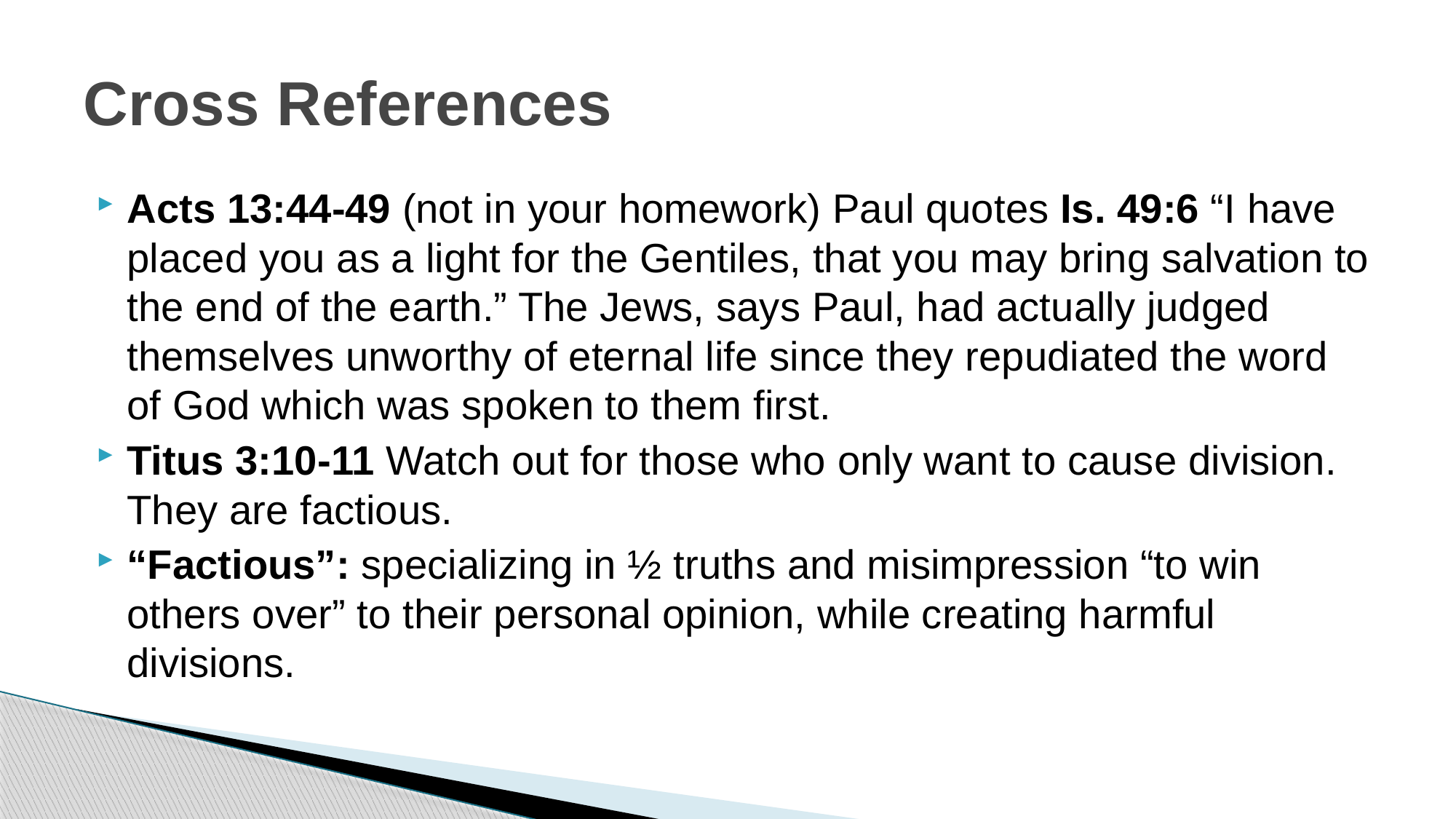

# Cross References
Acts 13:44-49 (not in your homework) Paul quotes Is. 49:6 “I have placed you as a light for the Gentiles, that you may bring salvation to the end of the earth.” The Jews, says Paul, had actually judged themselves unworthy of eternal life since they repudiated the word of God which was spoken to them first.
Titus 3:10-11 Watch out for those who only want to cause division. They are factious.
“Factious”: specializing in ½ truths and misimpression “to win others over” to their personal opinion, while creating harmful divisions.